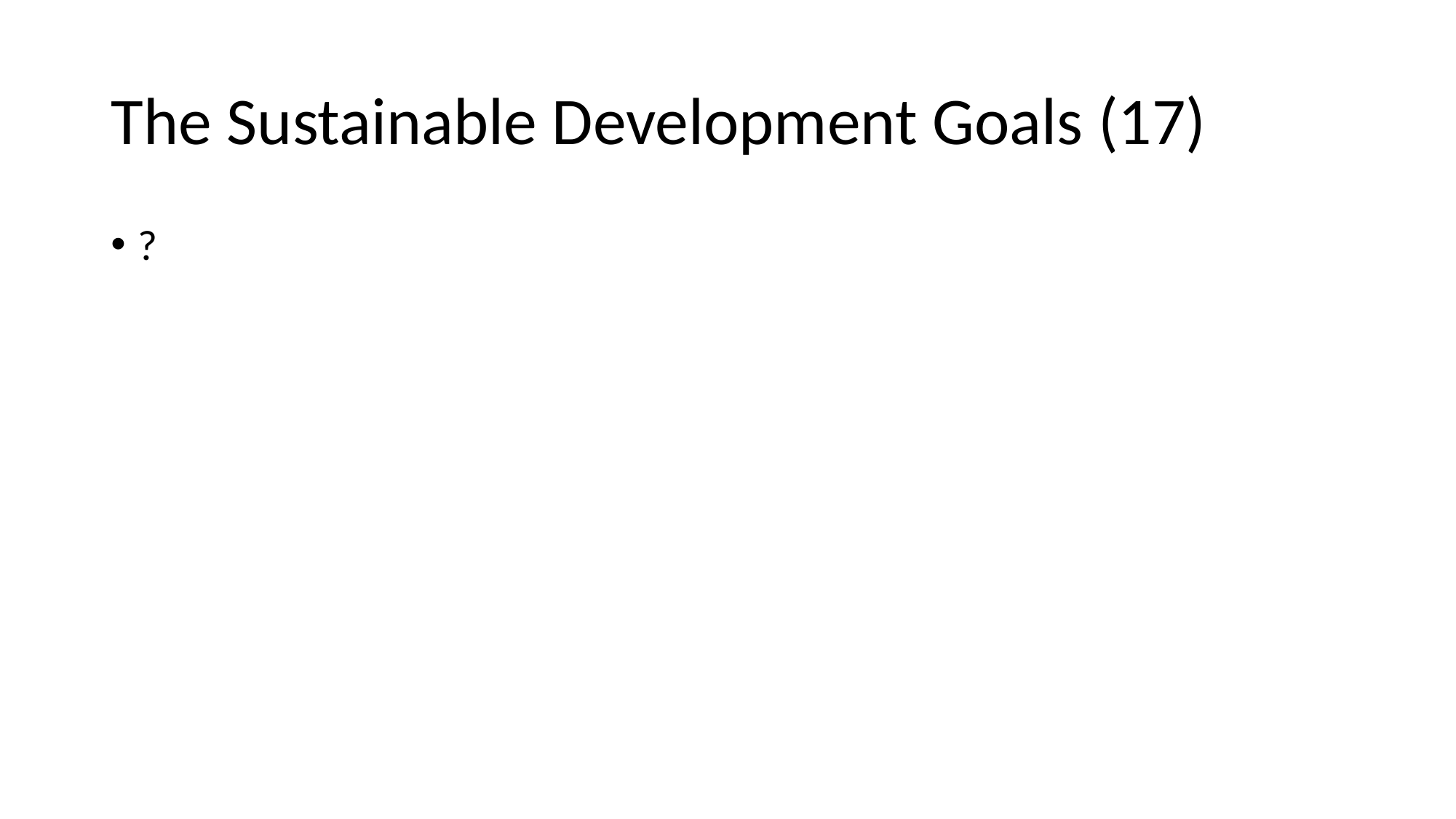

# The Sustainable Development Goals (17)
?